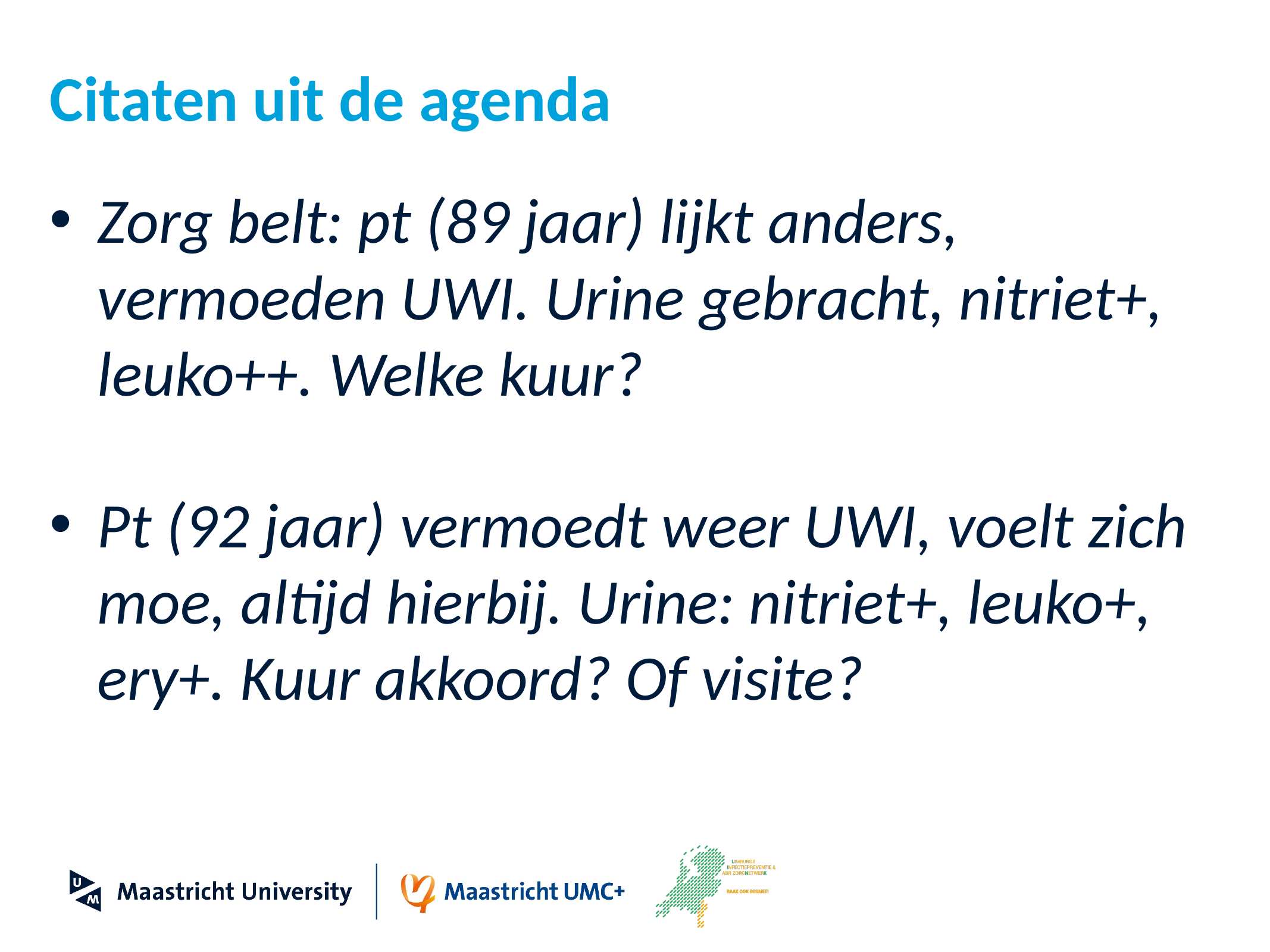

# Citaten uit de agenda
Zorg belt: pt (89 jaar) lijkt anders, vermoeden UWI. Urine gebracht, nitriet+, leuko++. Welke kuur?

Pt (92 jaar) vermoedt weer UWI, voelt zich moe, altijd hierbij. Urine: nitriet+, leuko+, ery+. Kuur akkoord? Of visite?